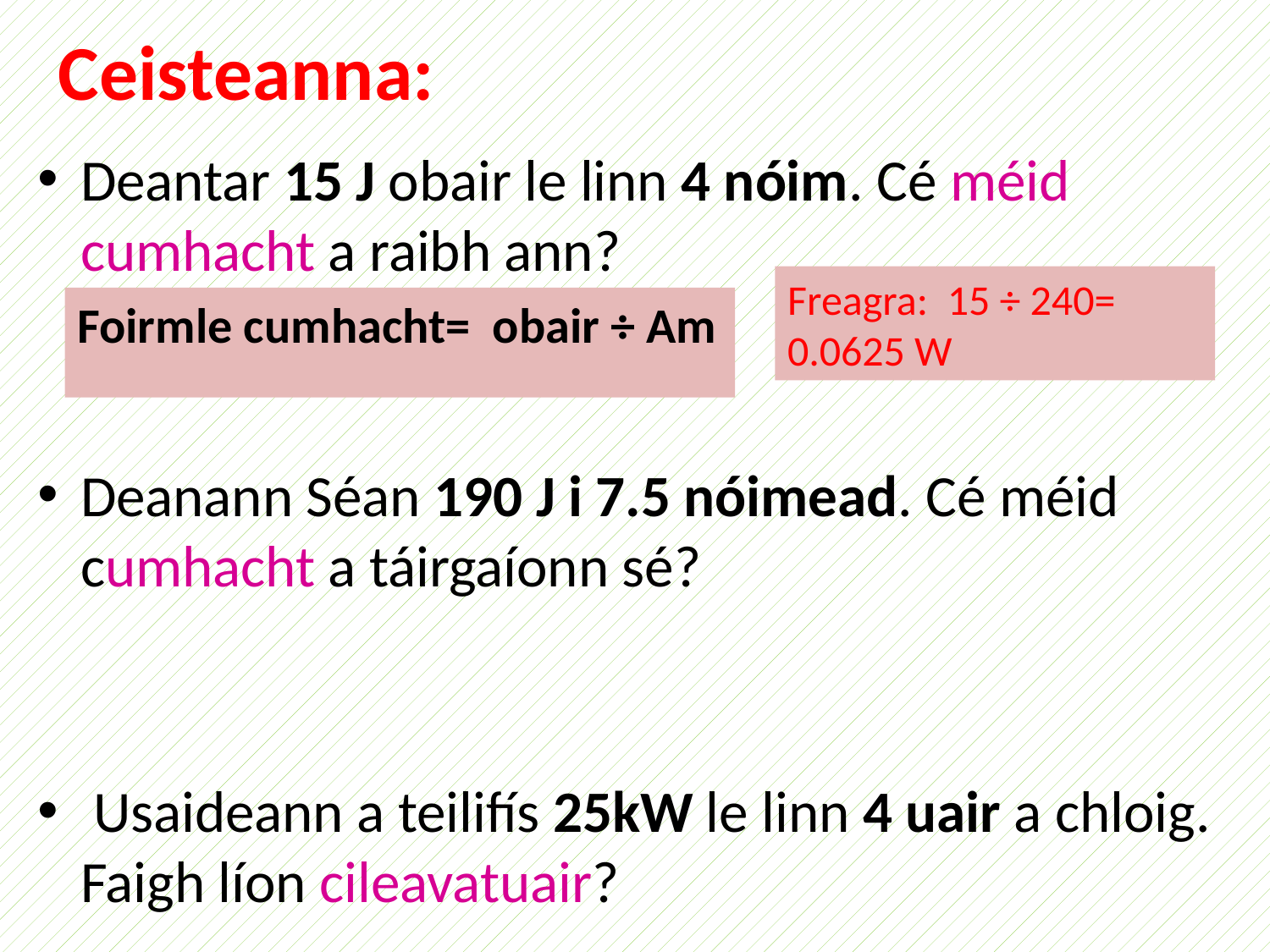

# Ceisteanna:
Deantar 15 J obair le linn 4 nóim. Cé méid cumhacht a raibh ann?

Deanann Séan 190 J i 7.5 nóimead. Cé méid cumhacht a táirgaíonn sé?

 Usaideann a teilifís 25kW le linn 4 uair a chloig. Faigh líon cileavatuair?

Freagra:  15 ÷ 240=  0.0625 W
Foirmle cumhacht=  obair ÷ Am